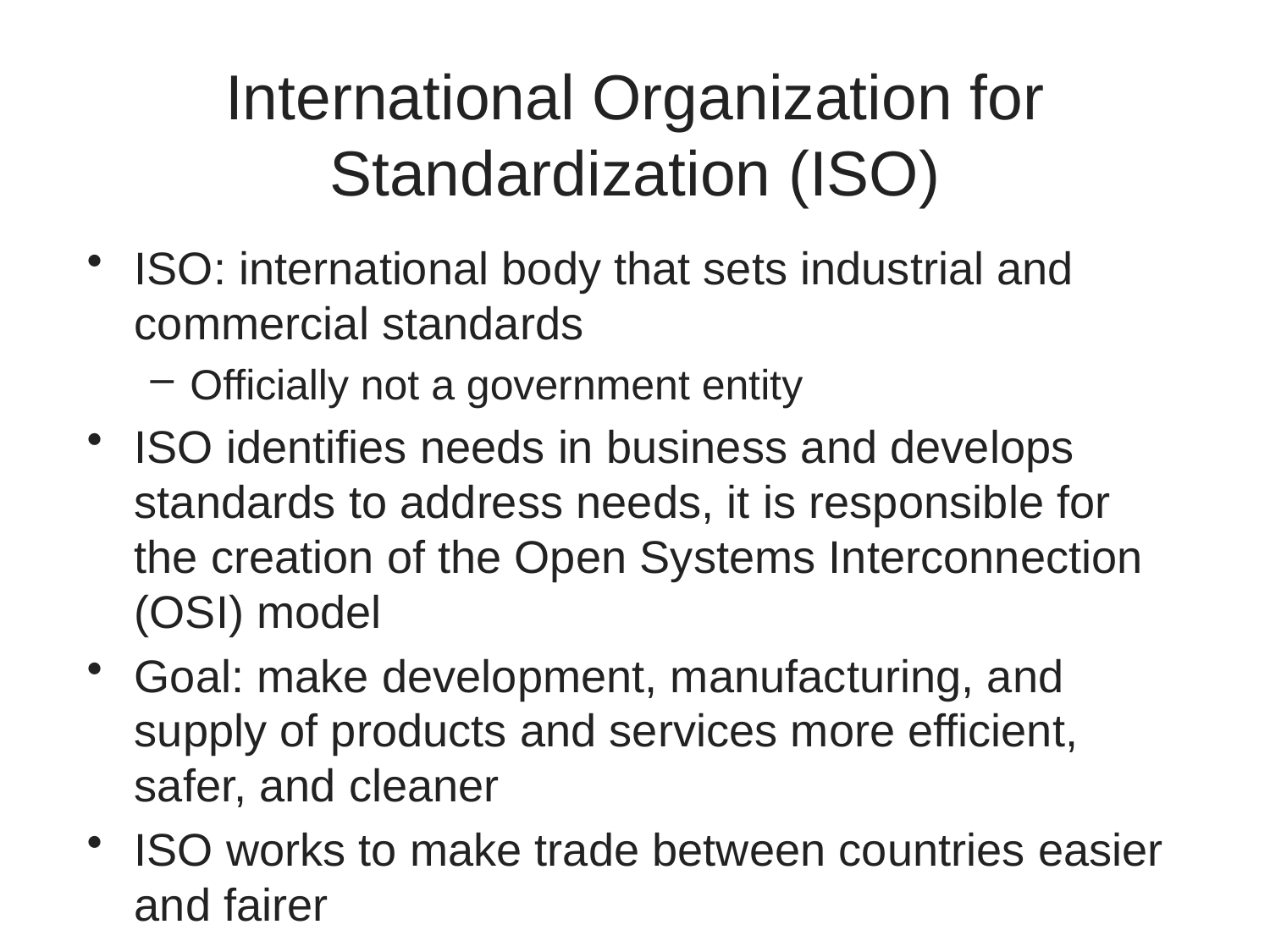

# International Organization for Standardization (ISO)
ISO: international body that sets industrial and commercial standards
Officially not a government entity
ISO identifies needs in business and develops standards to address needs, it is responsible for the creation of the Open Systems Interconnection (OSI) model
Goal: make development, manufacturing, and supply of products and services more efficient, safer, and cleaner
ISO works to make trade between countries easier and fairer
39